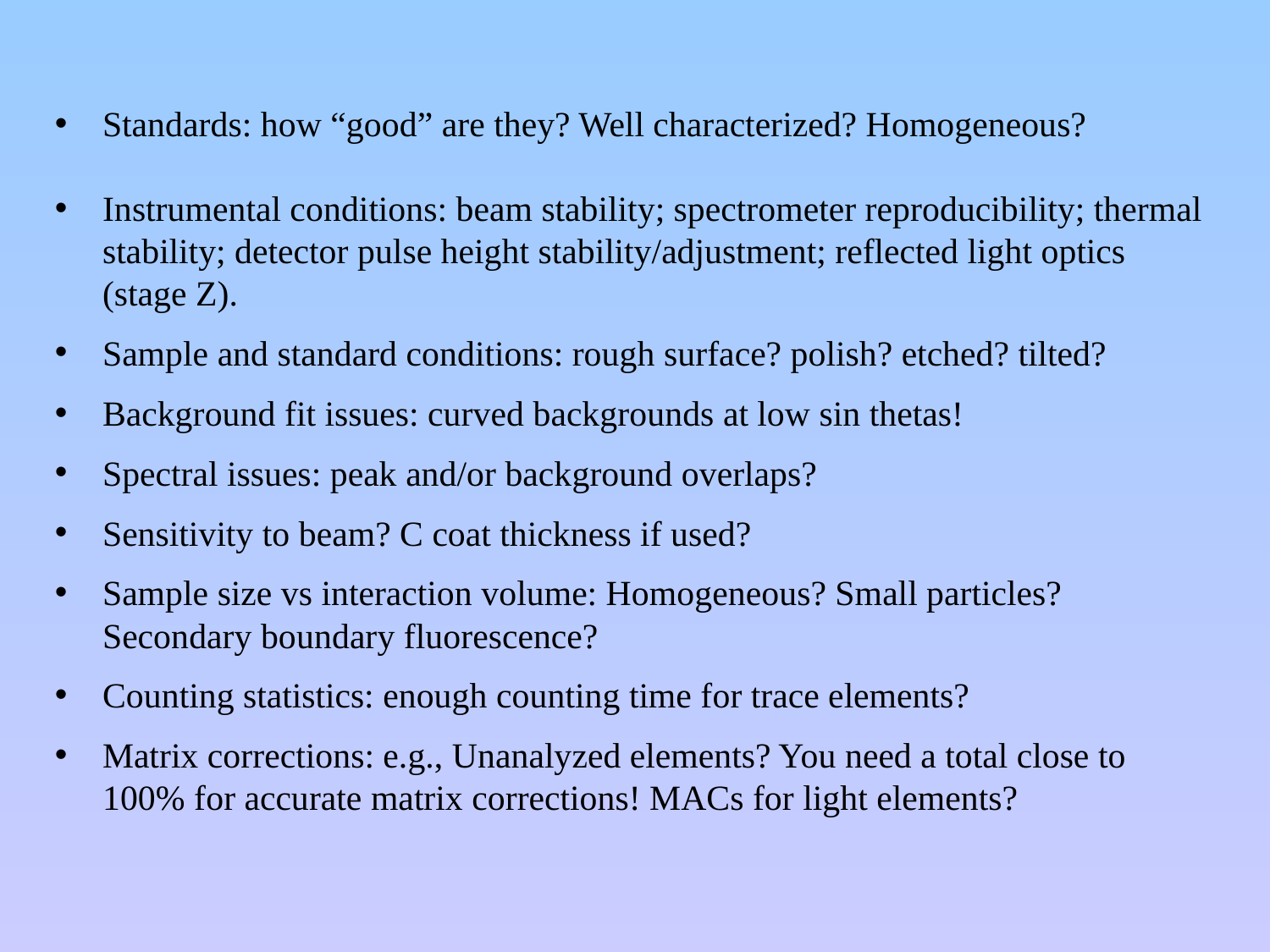

Standards: how “good” are they? Well characterized? Homogeneous?
Instrumental conditions: beam stability; spectrometer reproducibility; thermal stability; detector pulse height stability/adjustment; reflected light optics (stage Z).
Sample and standard conditions: rough surface? polish? etched? tilted?
Background fit issues: curved backgrounds at low sin thetas!
Spectral issues: peak and/or background overlaps?
Sensitivity to beam? C coat thickness if used?
Sample size vs interaction volume: Homogeneous? Small particles? Secondary boundary fluorescence?
Counting statistics: enough counting time for trace elements?
Matrix corrections: e.g., Unanalyzed elements? You need a total close to 100% for accurate matrix corrections! MACs for light elements?